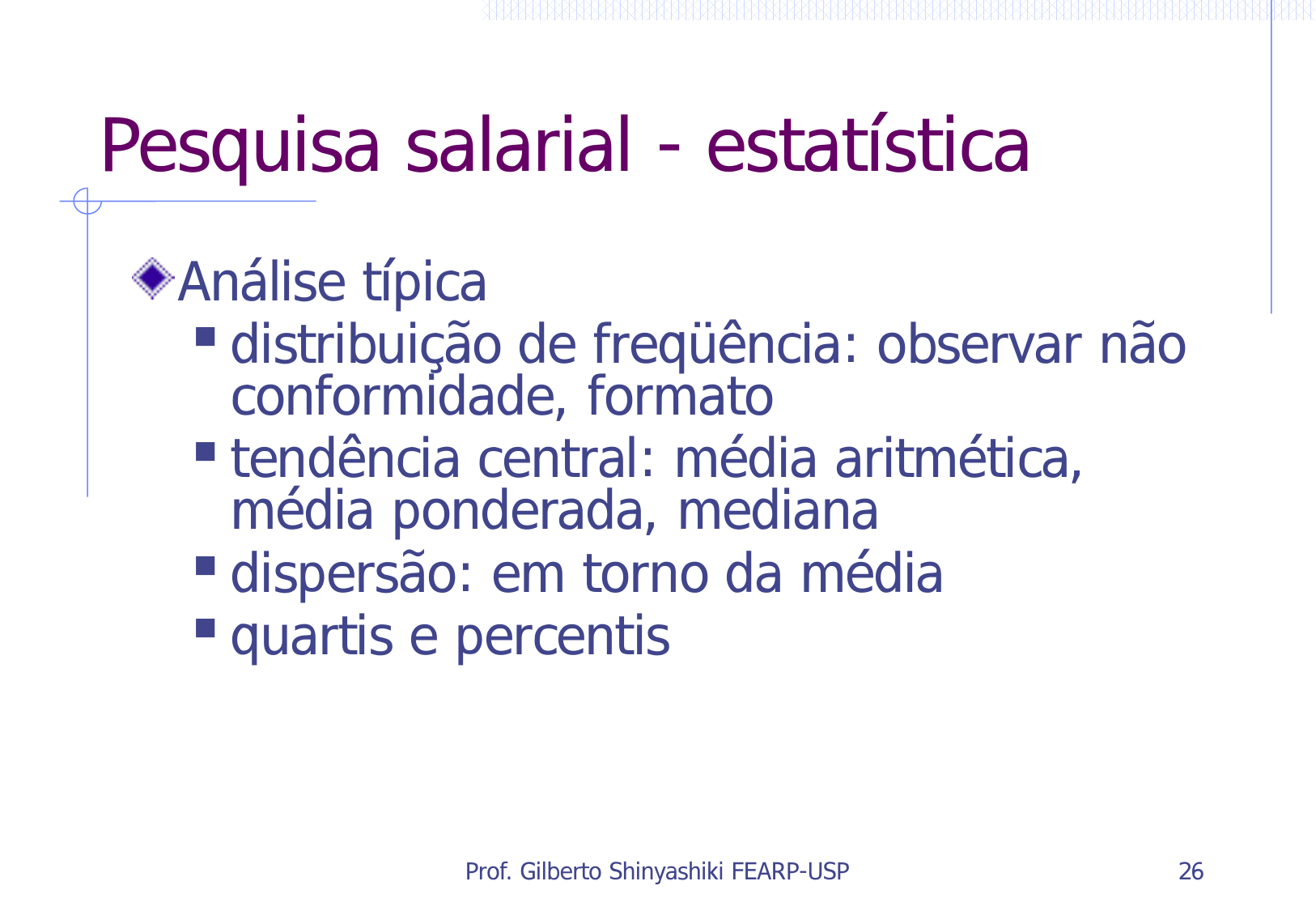

# Pesquisa salarial - estatística
Análise típica
distribuição de freqüência: observar não conformidade, formato
tendência central: média aritmética, média ponderada, mediana
dispersão: em torno da média
quartis e percentis
Prof. Gilberto Shinyashiki FEARP-USP
26